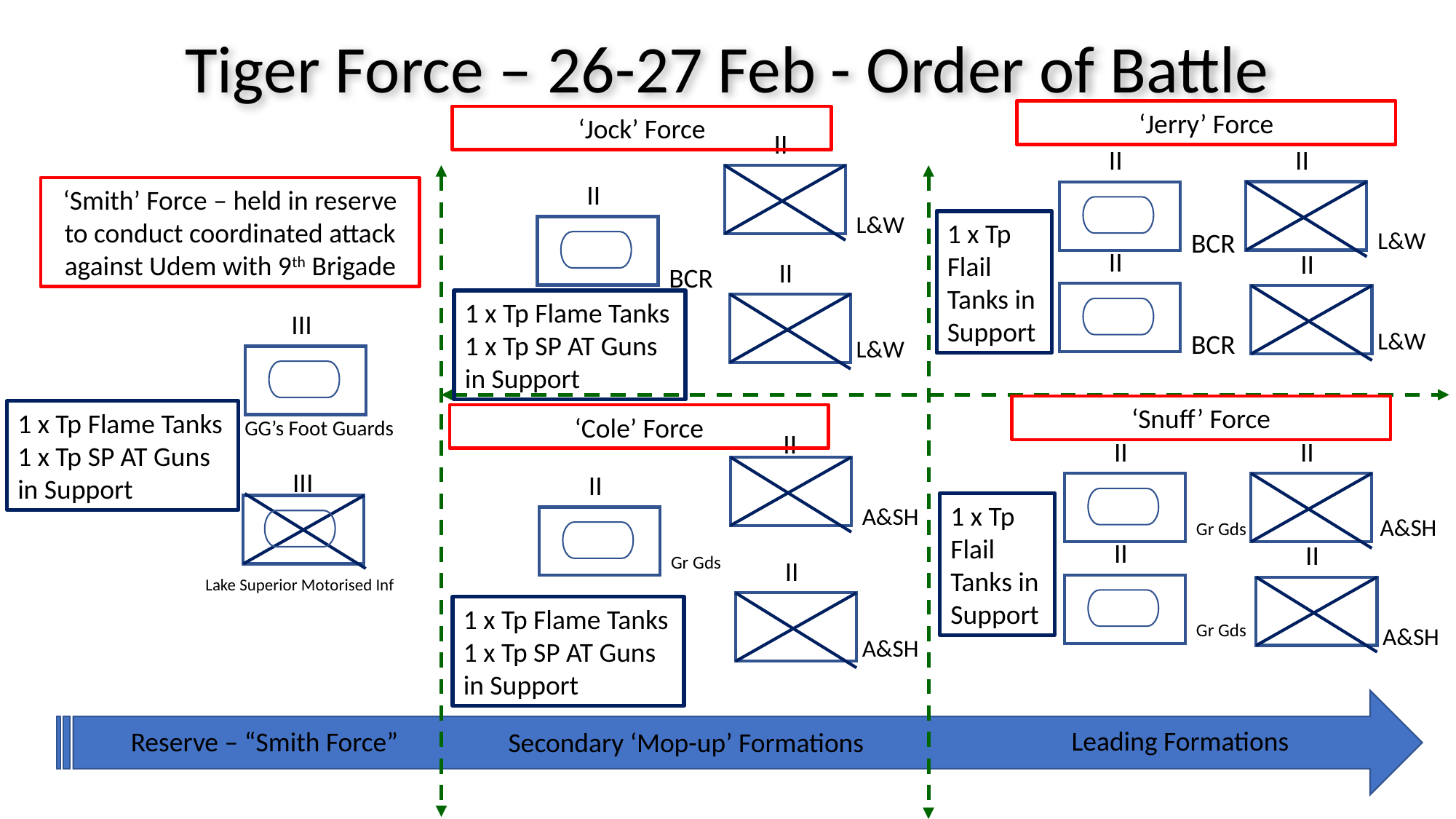

# Tiger Force – 26-27 Feb - Order of Battle
‘Jerry’ Force
‘Jock’ Force
II
II
II

II
‘Smith’ Force – held in reserve to conduct coordinated attack against Udem with 9th Brigade

L&W
1 x Tp Flail Tanks in Support

L&W
BCR

II
II
II
BCR

1 x Tp Flame Tanks
1 x Tp SP AT Guns in Support

III
L&W
BCR
L&W

‘Snuff’ Force
1 x Tp Flame Tanks
1 x Tp SP AT Guns in Support
‘Cole’ Force
GG’s Foot Guards
II
II
II

III
II

1 x Tp Flail Tanks in Support
A&SH

A&SH

Gr Gds

II
II
Gr Gds
II
Lake Superior Motorised Inf

1 x Tp Flame Tanks
1 x Tp SP AT Guns in Support
Gr Gds

A&SH
A&SH

Leading Formations
Reserve – “Smith Force”
Secondary ‘Mop-up’ Formations